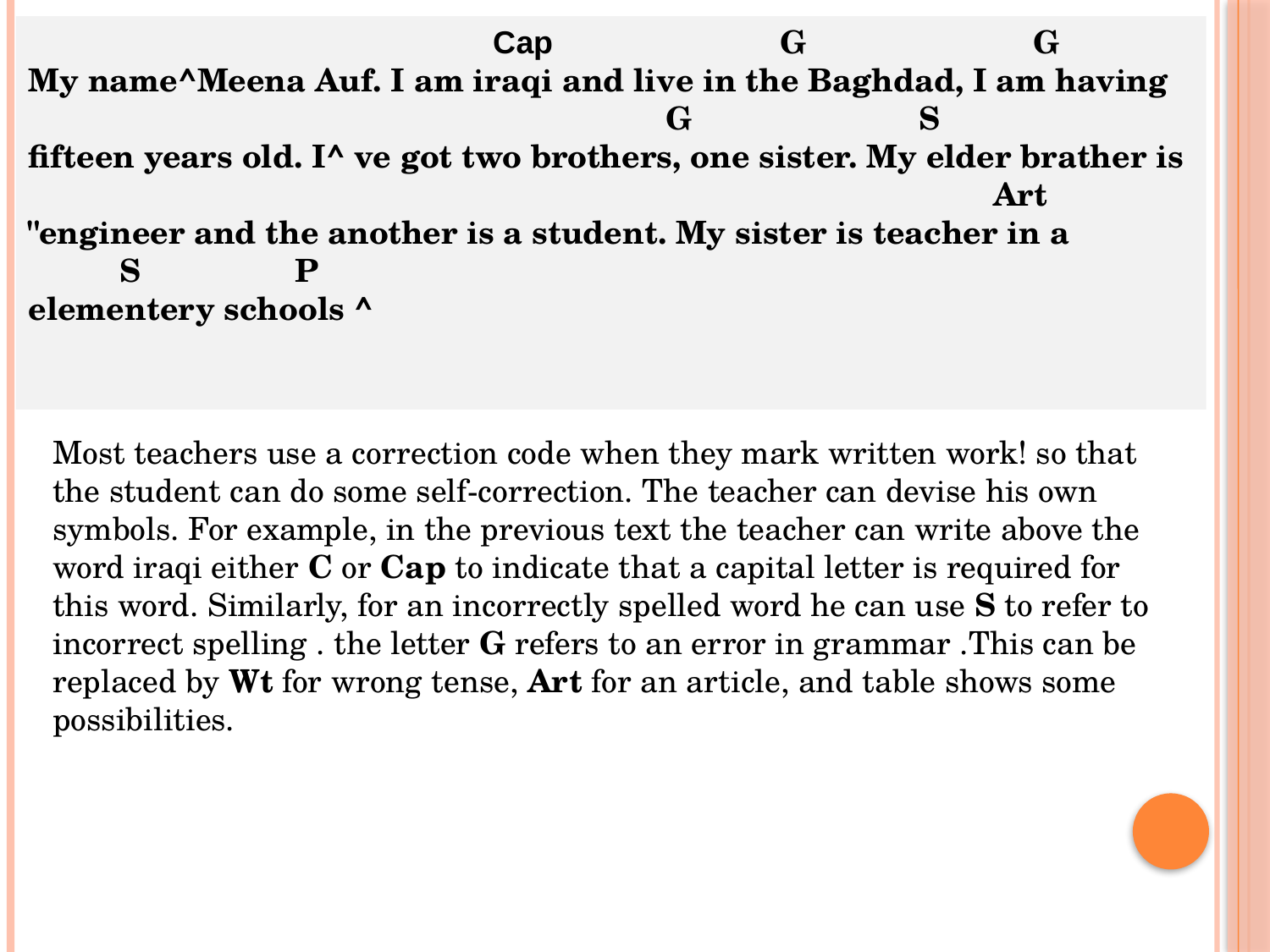

Сар                         G                         G
My name^Meena Auf. I am iraqi and live in the Baghdad, I am having
                                                                      G                         S
fifteen years old. I^ ve got two brothers, one sister. My elder brather is
                                                                                                          Art
"engineer and the another is a student. My sister is teacher in a
          S                 P
elementery schools ^

Most teachers use a correction code when they mark written work! so that the student can do some self-correction. The teacher can devise his own symbols. For example, in the previous text the teacher can write above the word iraqi either C or Cap to indicate that a capital letter is required for this word. Similarly, for an incorrectly spelled word he can use S to refer to incorrect spelling . the letter G refers to an error in grammar .This can be replaced by Wt for wrong tense, Art for an article, and table shows some possibilities.